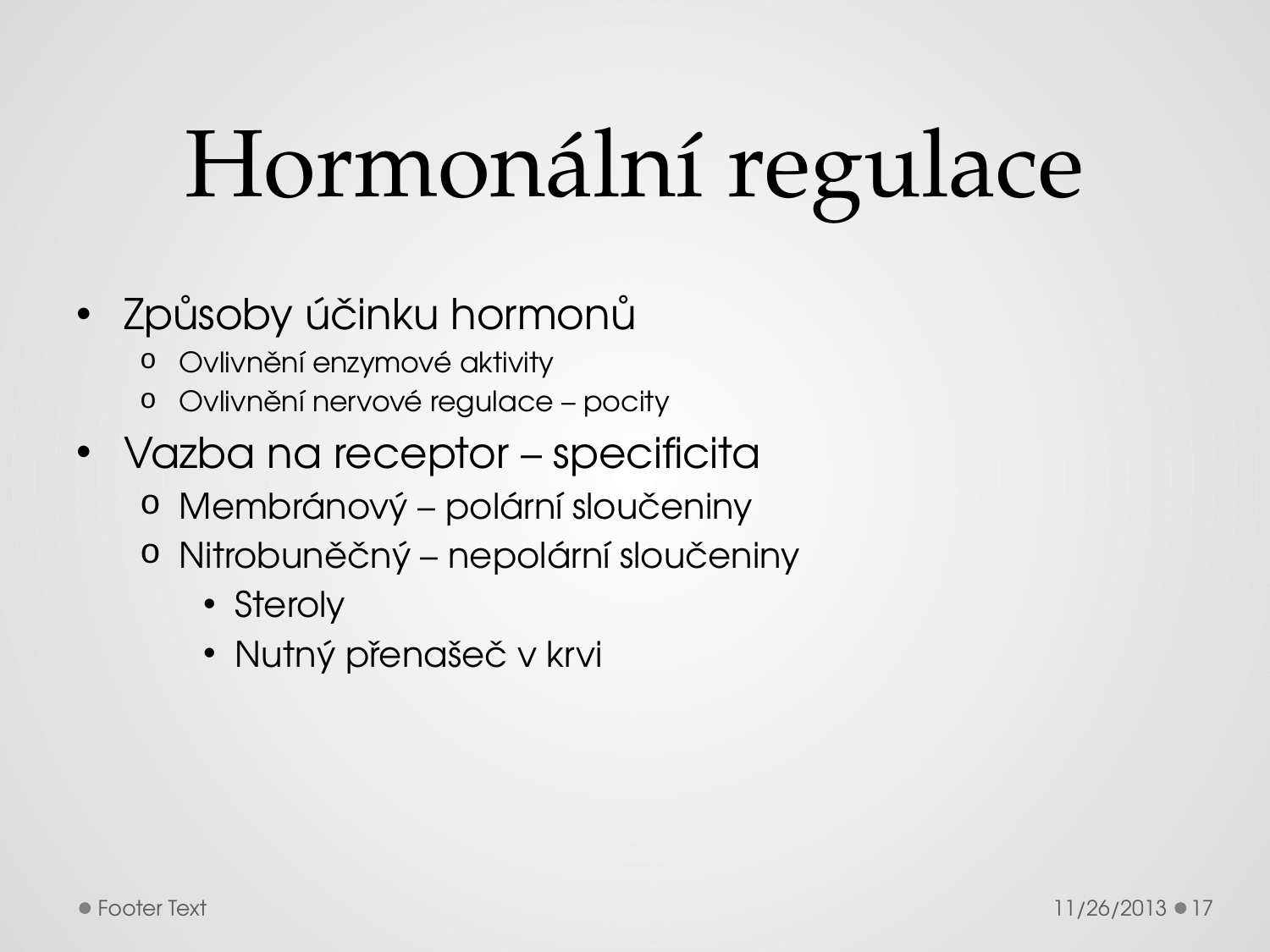

# Hormonální regulace

Způsoby účinku hormonů
Ovlivnění enzymové aktivity
Ovlivnění nervové regulace – pocity
Vazba na receptor – specificita
Membránový – polární sloučeniny
Nitrobuněčný – nepolární sloučeniny
Steroly
Nutný přenašeč v krvi
Footer Text
11/26/2013
17